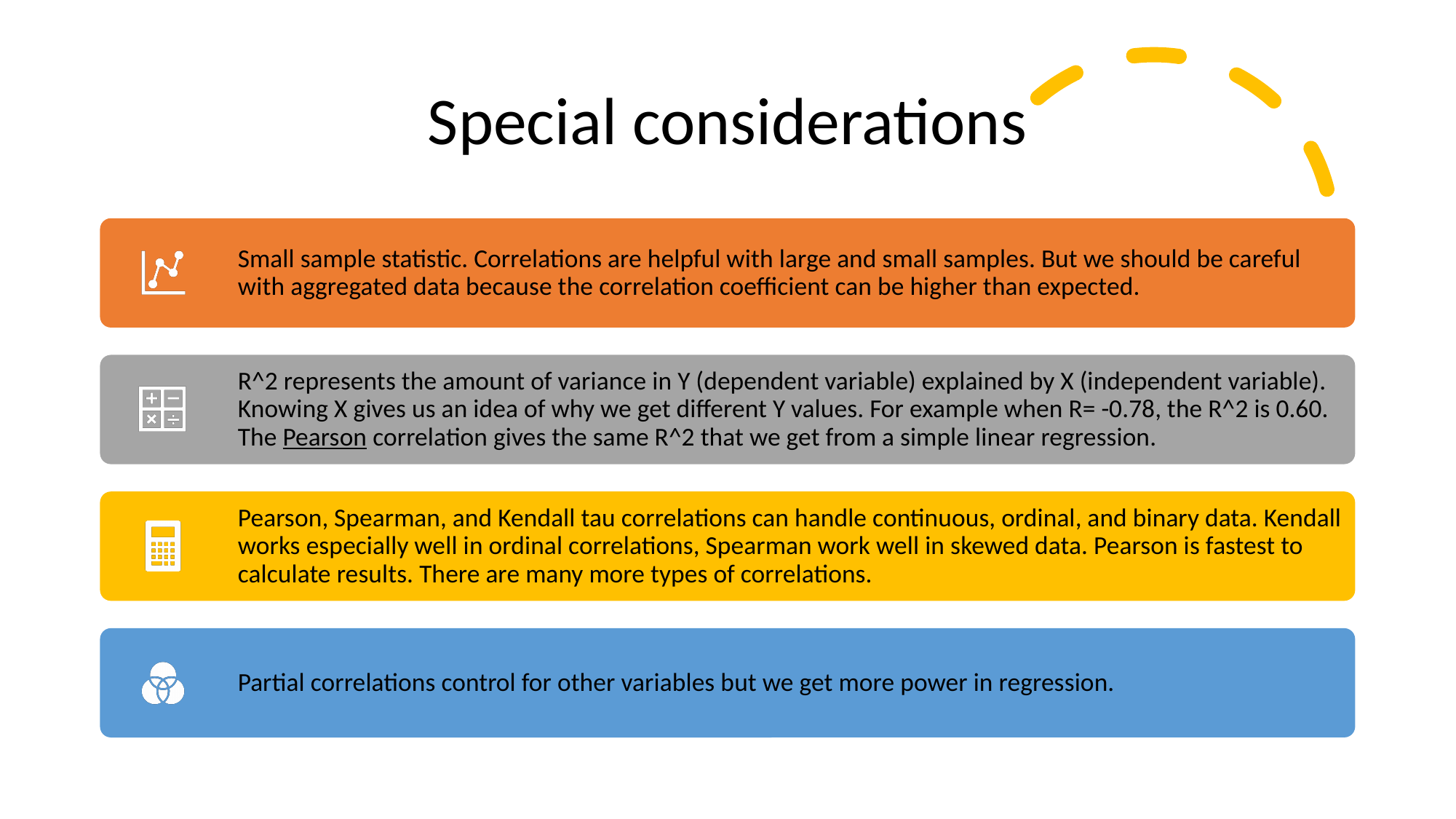

# Special considerations

Small sample statistic. Correlations are helpful with large and small samples. But we should be careful with aggregated data because the correlation coefficient can be higher than expected.
R^2 represents the amount of variance in Y (dependent variable) explained by X (independent variable). Knowing X gives us an idea of why we get different Y values. For example when R= -0.78, the R^2 is 0.60. The Pearson correlation gives the same R^2 that we get from a simple linear regression.
Pearson, Spearman, and Kendall tau correlations can handle continuous, ordinal, and binary data. Kendall works especially well in ordinal correlations, Spearman work well in skewed data. Pearson is fastest to calculate results. There are many more types of correlations.
Partial correlations control for other variables but we get more power in regression.